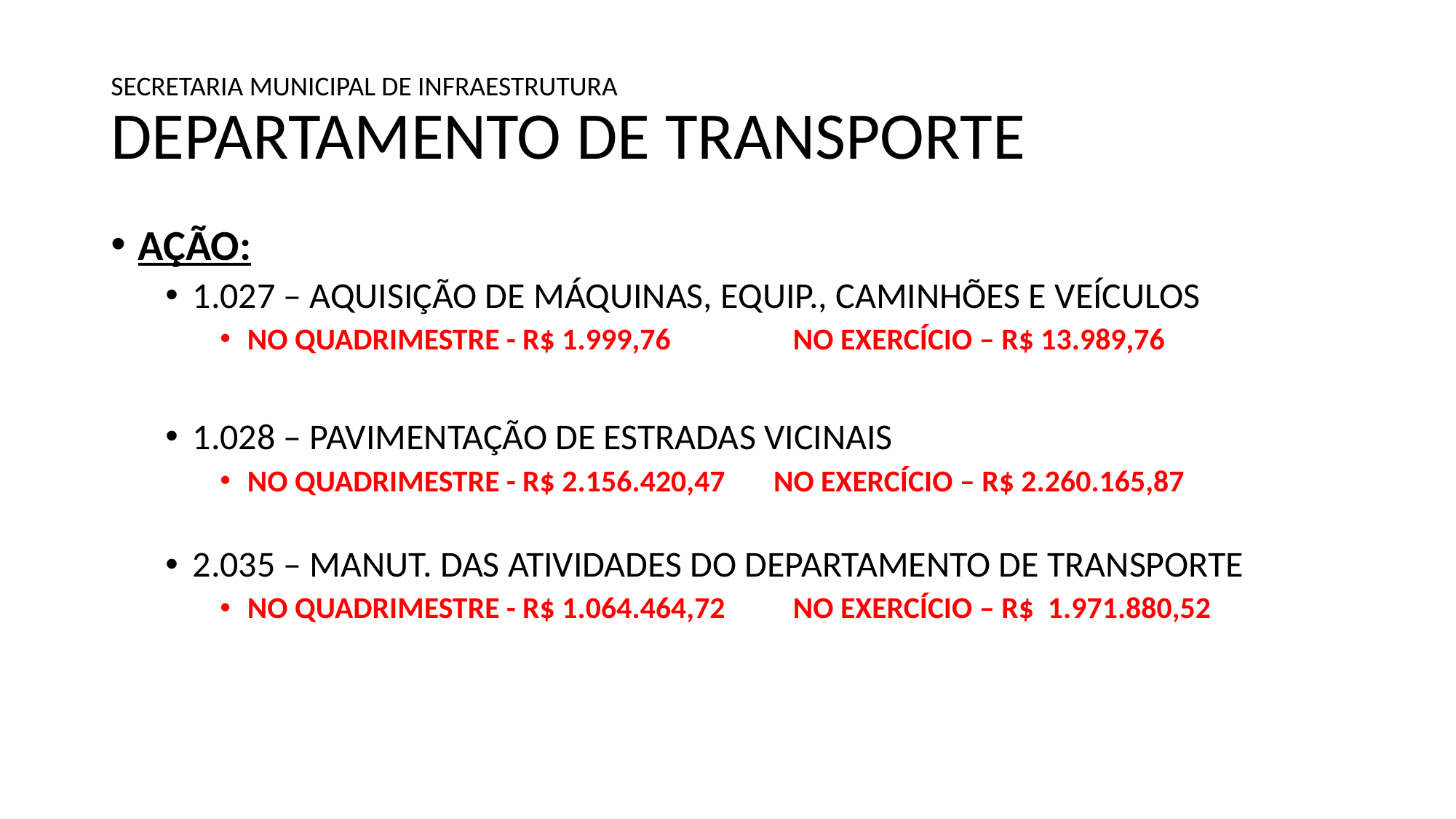

# SECRETARIA MUNICIPAL DE INFRAESTRUTURA DEPARTAMENTO DE TRANSPORTE
AÇÃO:
1.027 – AQUISIÇÃO DE MÁQUINAS, EQUIP., CAMINHÕES E VEÍCULOS
NO QUADRIMESTRE - R$ 1.999,76           	NO EXERCÍCIO – R$ 13.989,76

1.028 – PAVIMENTAÇÃO DE ESTRADAS VICINAIS
NO QUADRIMESTRE - R$ 2.156.420,47       NO EXERCÍCIO – R$ 2.260.165,87

2.035 – MANUT. DAS ATIVIDADES DO DEPARTAMENTO DE TRANSPORTE
NO QUADRIMESTRE - R$ 1.064.464,72      	NO EXERCÍCIO – R$  1.971.880,52